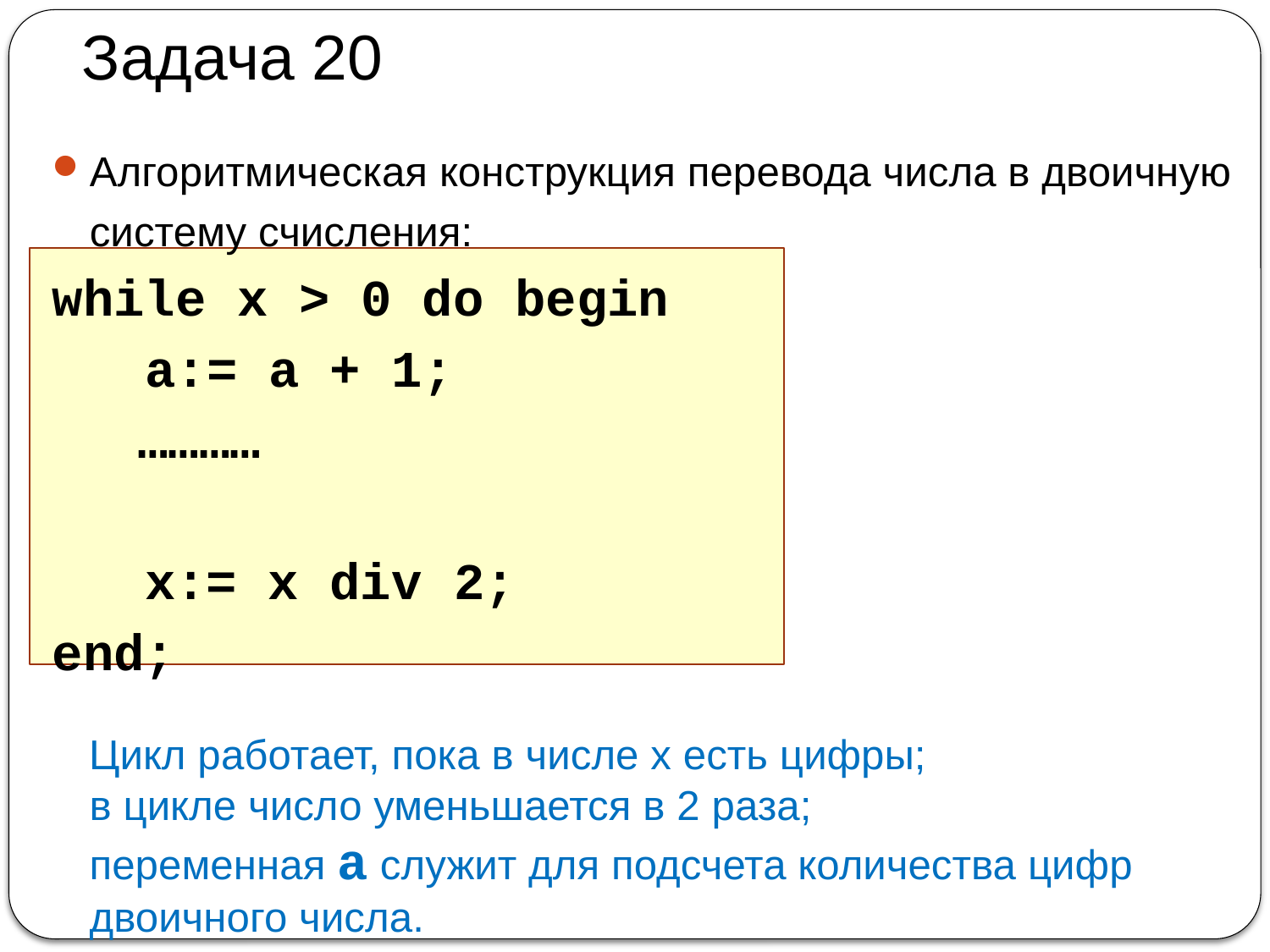

Задача 20
Алгоритмическая конструкция перевода числа в двоичную систему счисления:
while x > 0 do begin
   а:= а + 1;
…………

   x:= x div 2;
end;

Цикл работает, пока в числе х есть цифры;
в цикле число уменьшается в 2 раза;
переменная а служит для подсчета количества цифр двоичного числа.